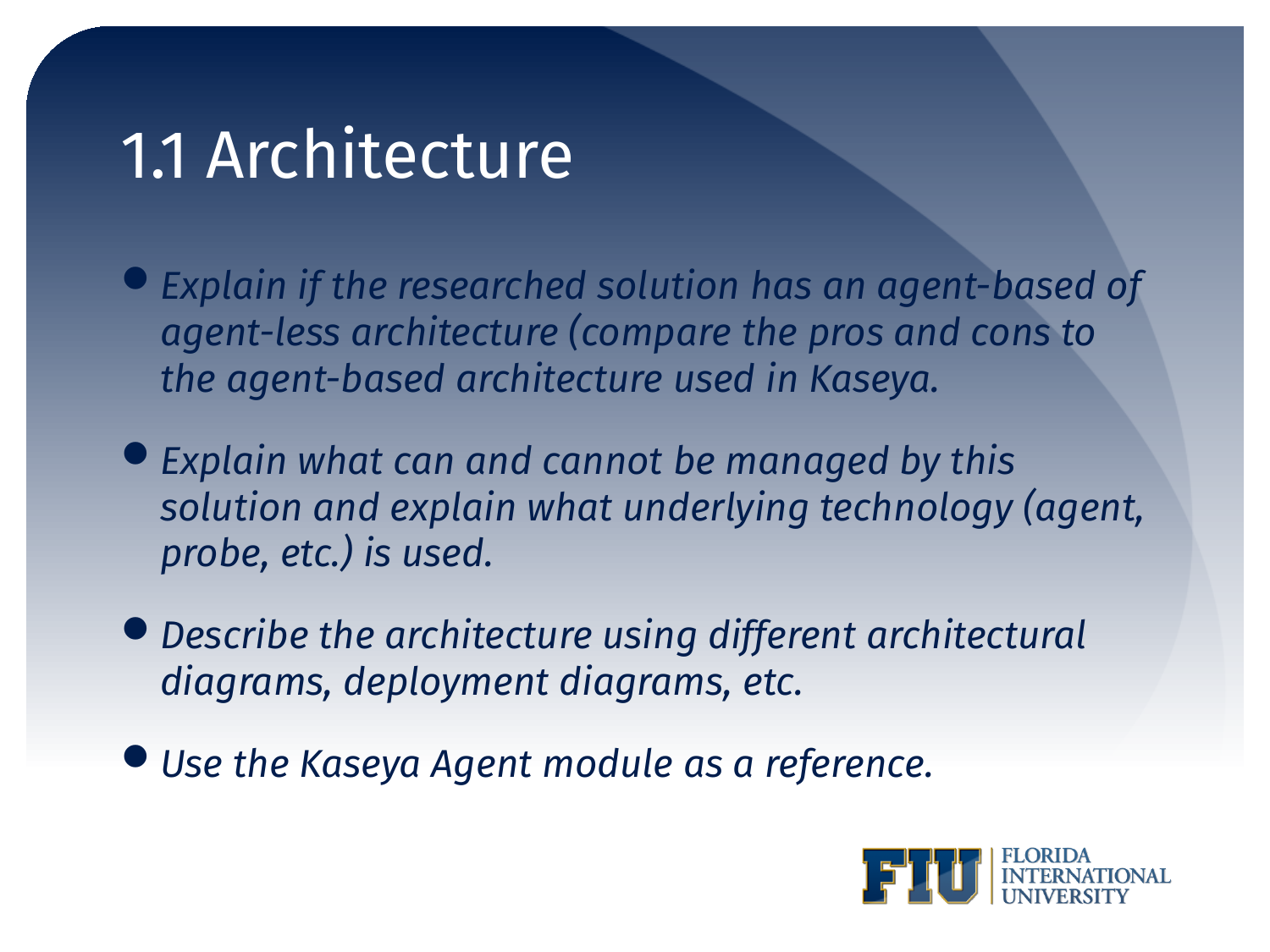

# 1.1 Architecture
Explain if the researched solution has an agent-based of agent-less architecture (compare the pros and cons to the agent-based architecture used in Kaseya.
Explain what can and cannot be managed by this solution and explain what underlying technology (agent, probe, etc.) is used.
Describe the architecture using different architectural diagrams, deployment diagrams, etc.
Use the Kaseya Agent module as a reference.